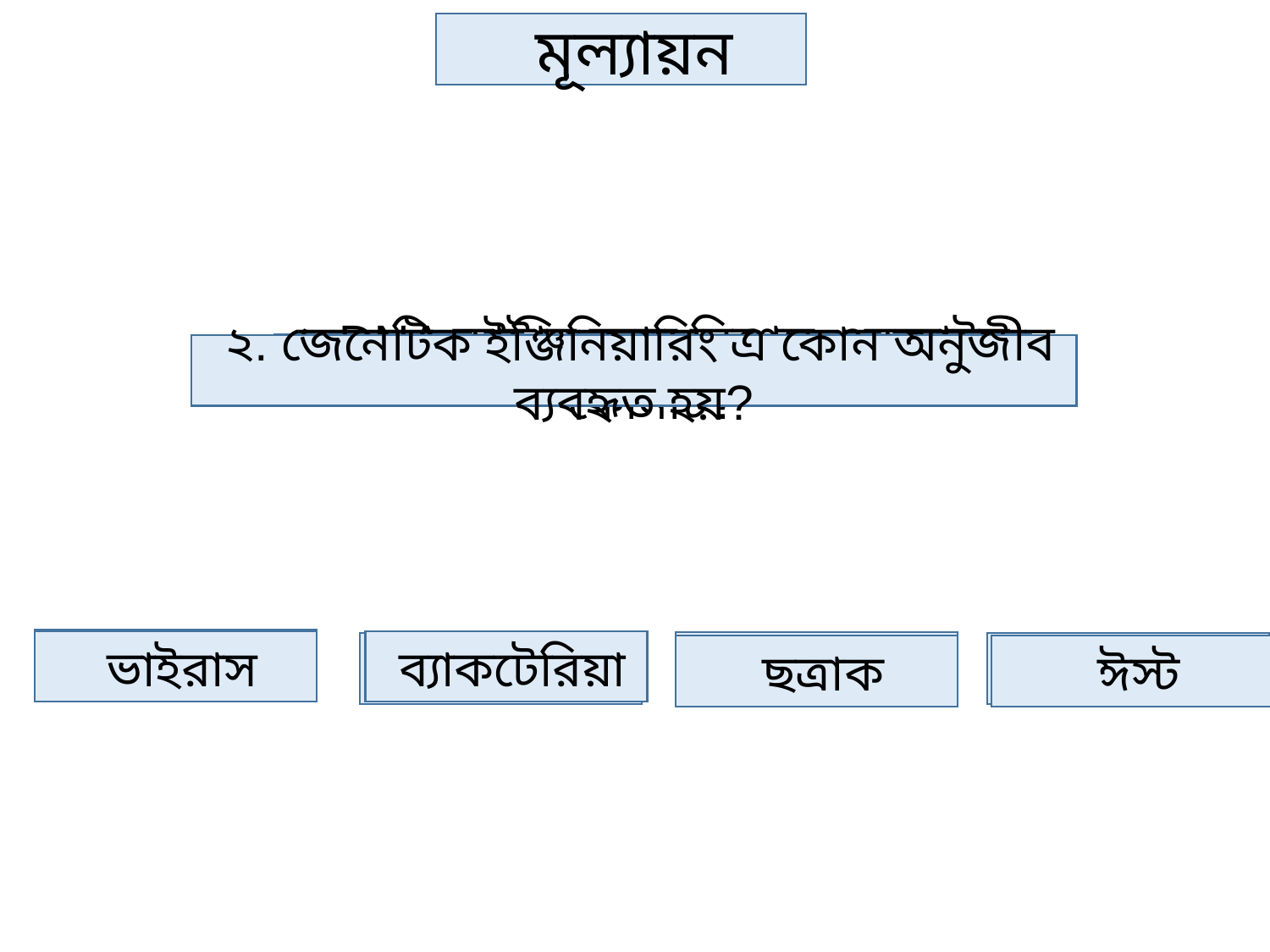

মূল্যায়ন
১.DNA কাটার জন্য বিশেষ এনজাইম কোনটি?
 ২. জেনেটিক ইঞ্জিনিয়ারিং এ কোন অনুজীব ব্যবহৃত হয়?
 লাইগেজ
 ভাইরাস
 ব্যাকটেরিয়া
 লেকটোজ
লাইগেজ
 রেস্ট্রিকশান
 ছত্রাক
 ঈস্ট